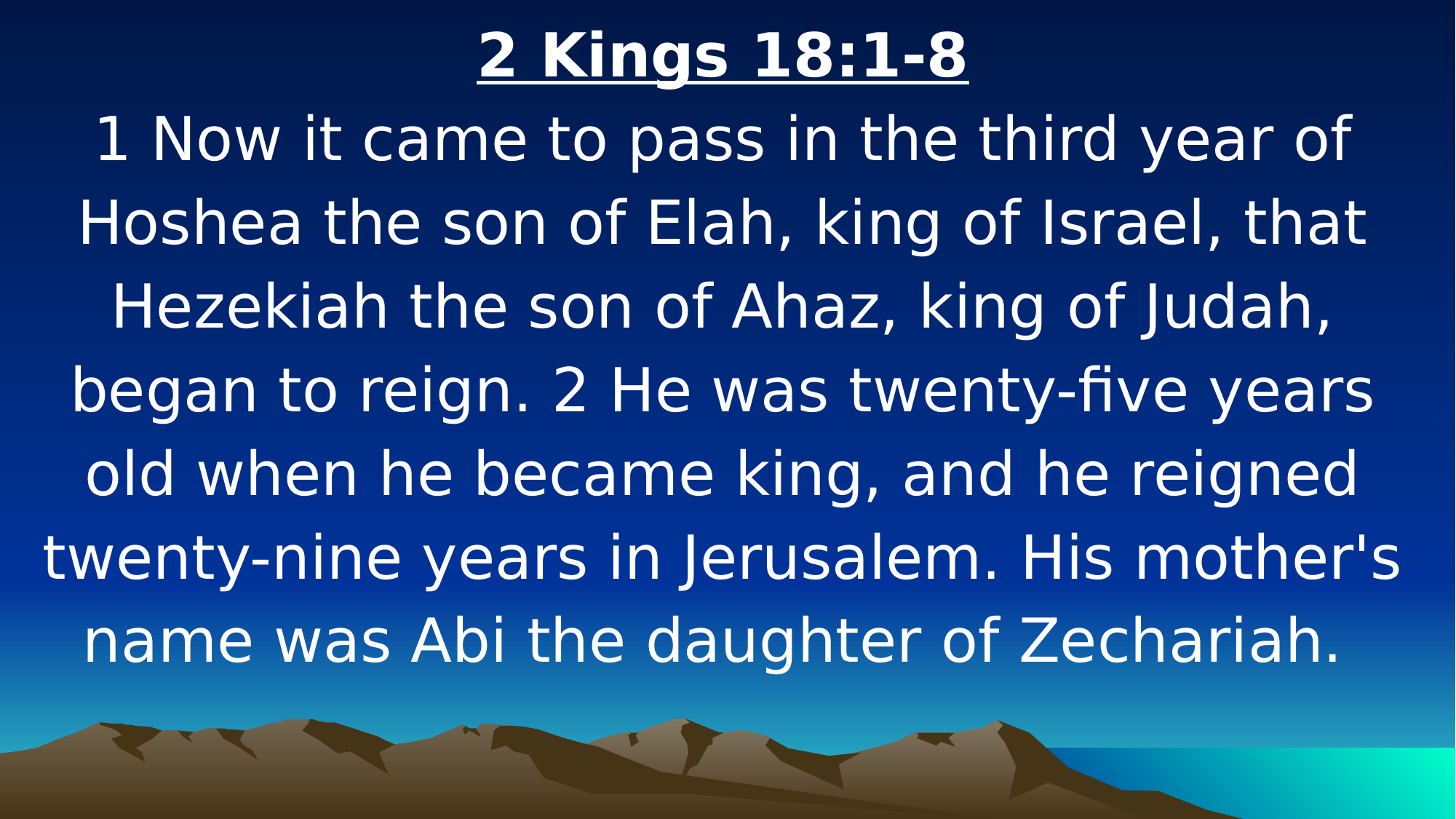

2 Kings 18:1-8
1 Now it came to pass in the third year of Hoshea the son of Elah, king of Israel, that Hezekiah the son of Ahaz, king of Judah, began to reign. 2 He was twenty-five years old when he became king, and he reigned twenty-nine years in Jerusalem. His mother's name was Abi the daughter of Zechariah.